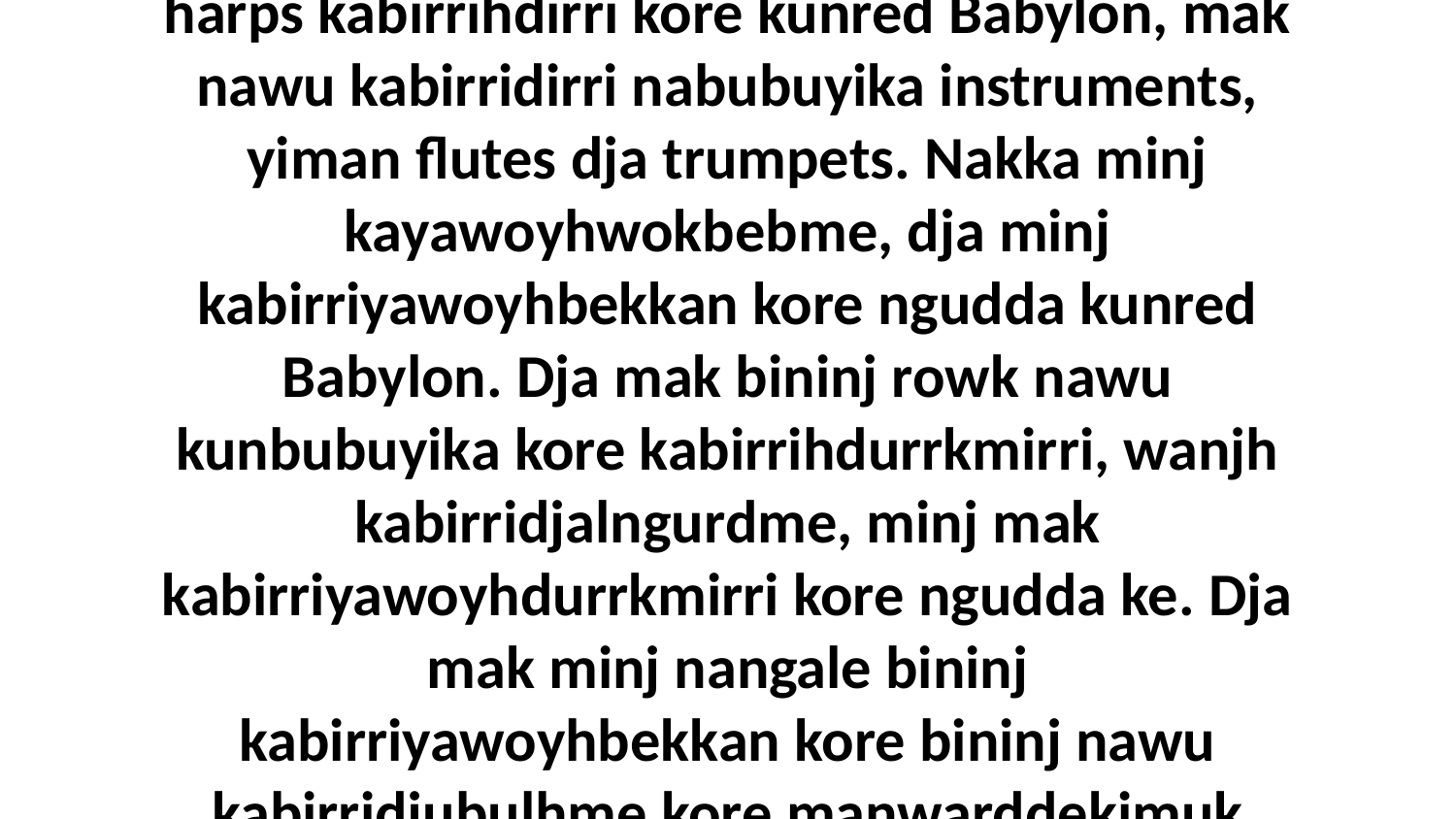

22 Bininj rowk kabirringurdme rowk kore harps kabirrihdirri kore kunred Babylon, mak nawu kabirridirri nabubuyika instruments, yiman flutes dja trumpets. Nakka minj kayawoyhwokbebme, dja minj kabirriyawoyhbekkan kore ngudda kunred Babylon. Dja mak bininj rowk nawu kunbubuyika kore kabirrihdurrkmirri, wanjh kabirridjalngurdme, minj mak kabirriyawoyhdurrkmirri kore ngudda ke. Dja mak minj nangale bininj kabirriyawoyhbekkan kore bininj nawu kabirridjubulhme kore manwarddekimuk manbalabala.